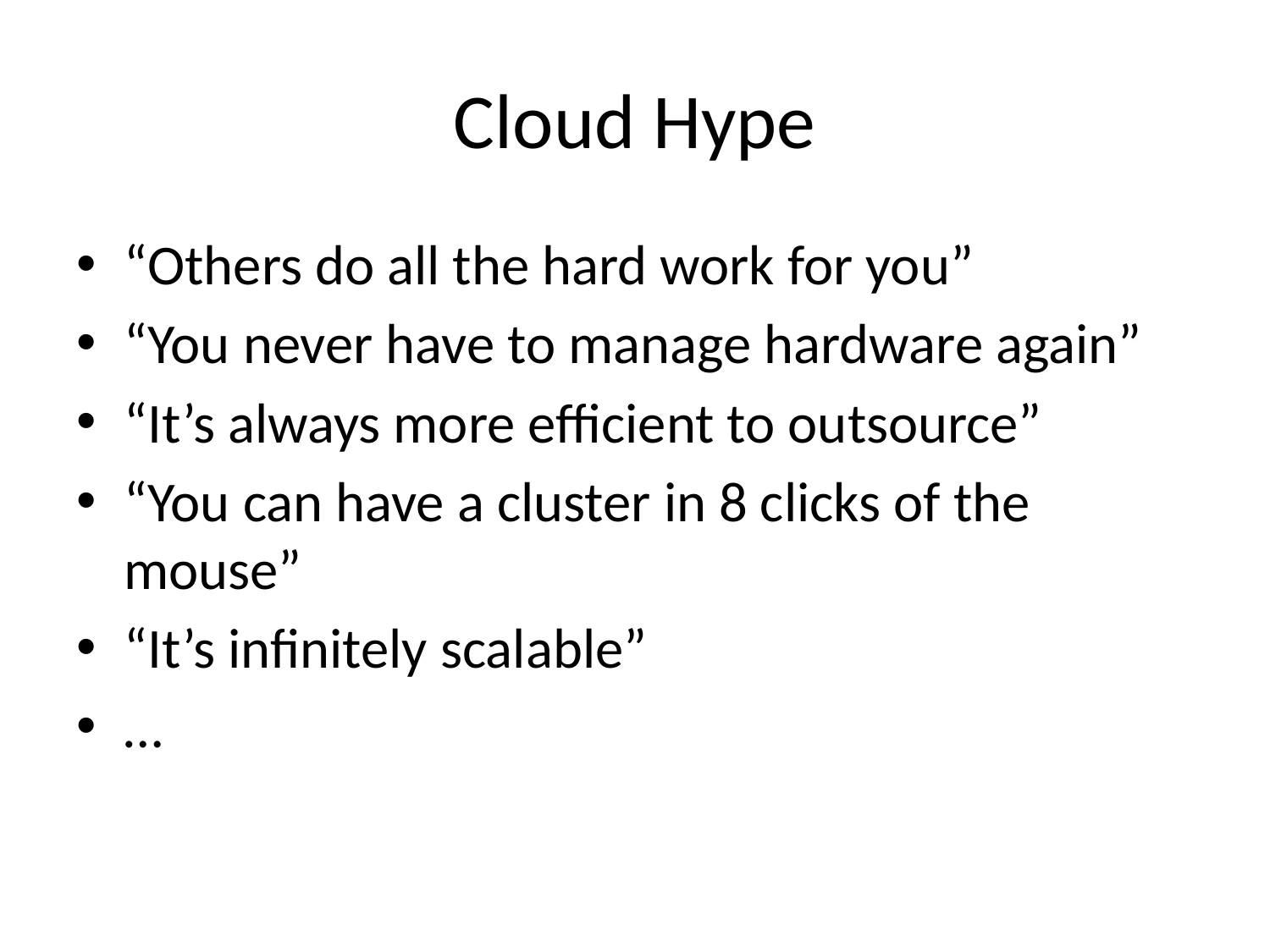

# Cloud Hype
“Others do all the hard work for you”
“You never have to manage hardware again”
“It’s always more efficient to outsource”
“You can have a cluster in 8 clicks of the mouse”
“It’s infinitely scalable”
…